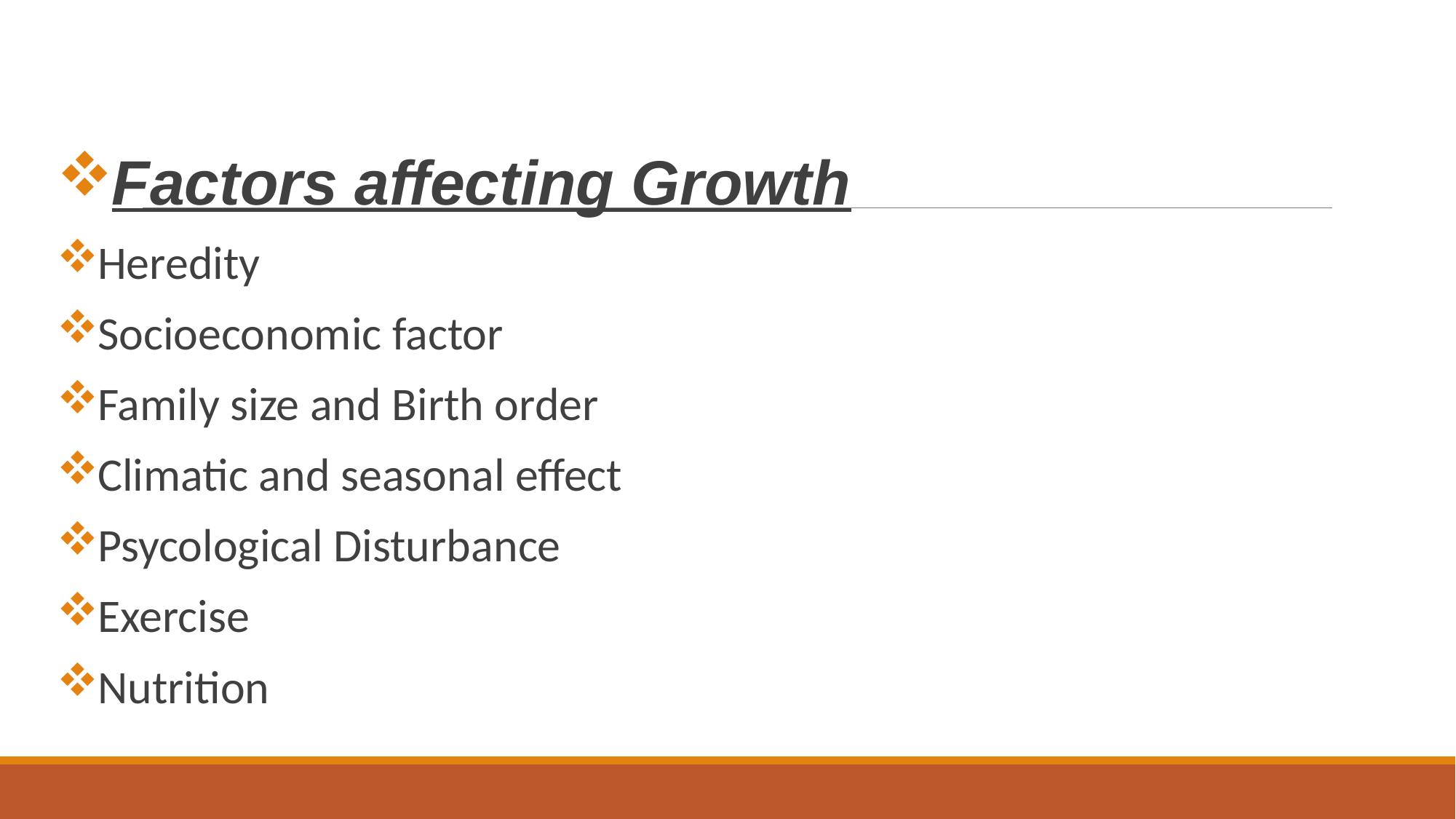

Factors affecting Growth
Heredity
Socioeconomic factor
Family size and Birth order
Climatic and seasonal effect
Psycological Disturbance
Exercise
Nutrition